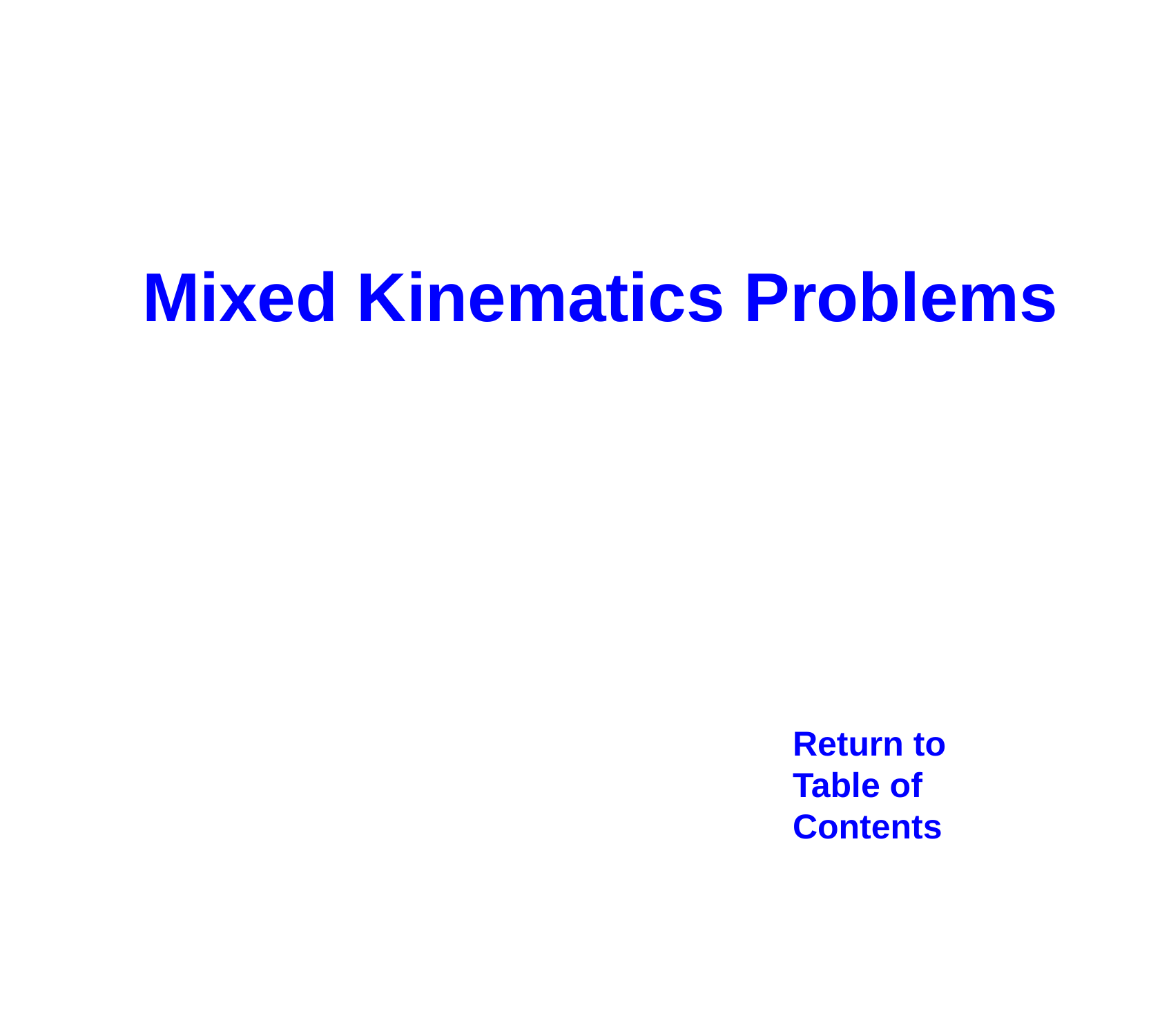

Mixed Kinematics Problems
Return to
Table of
Contents